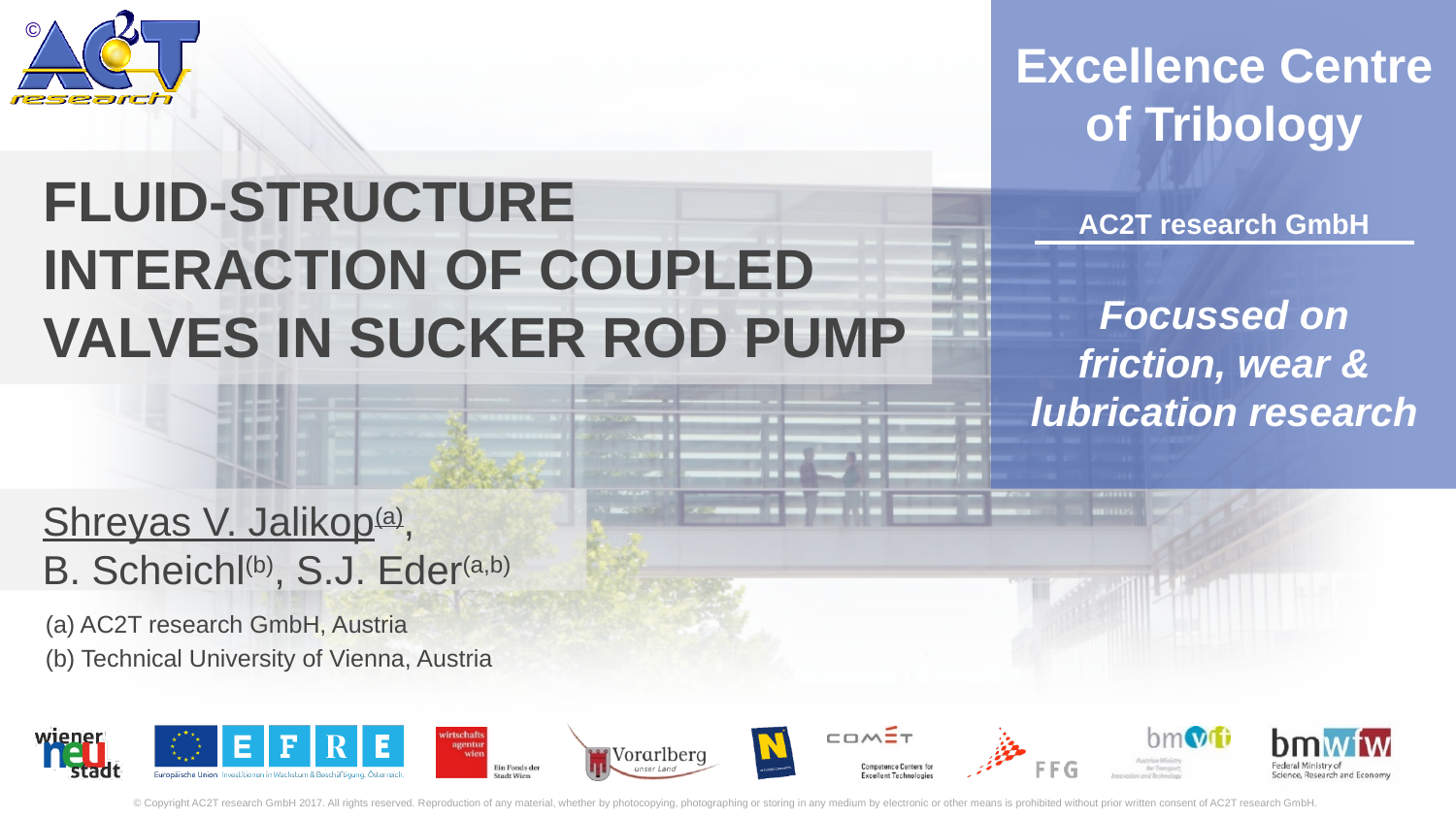

# Fluid-Structure Interaction of Coupled Valves in Sucker Rod Pump
Shreyas V. Jalikop(a),
B. Scheichl(b), S.J. Eder(a,b)
(a) AC2T research GmbH, Austria
(b) Technical University of Vienna, Austria